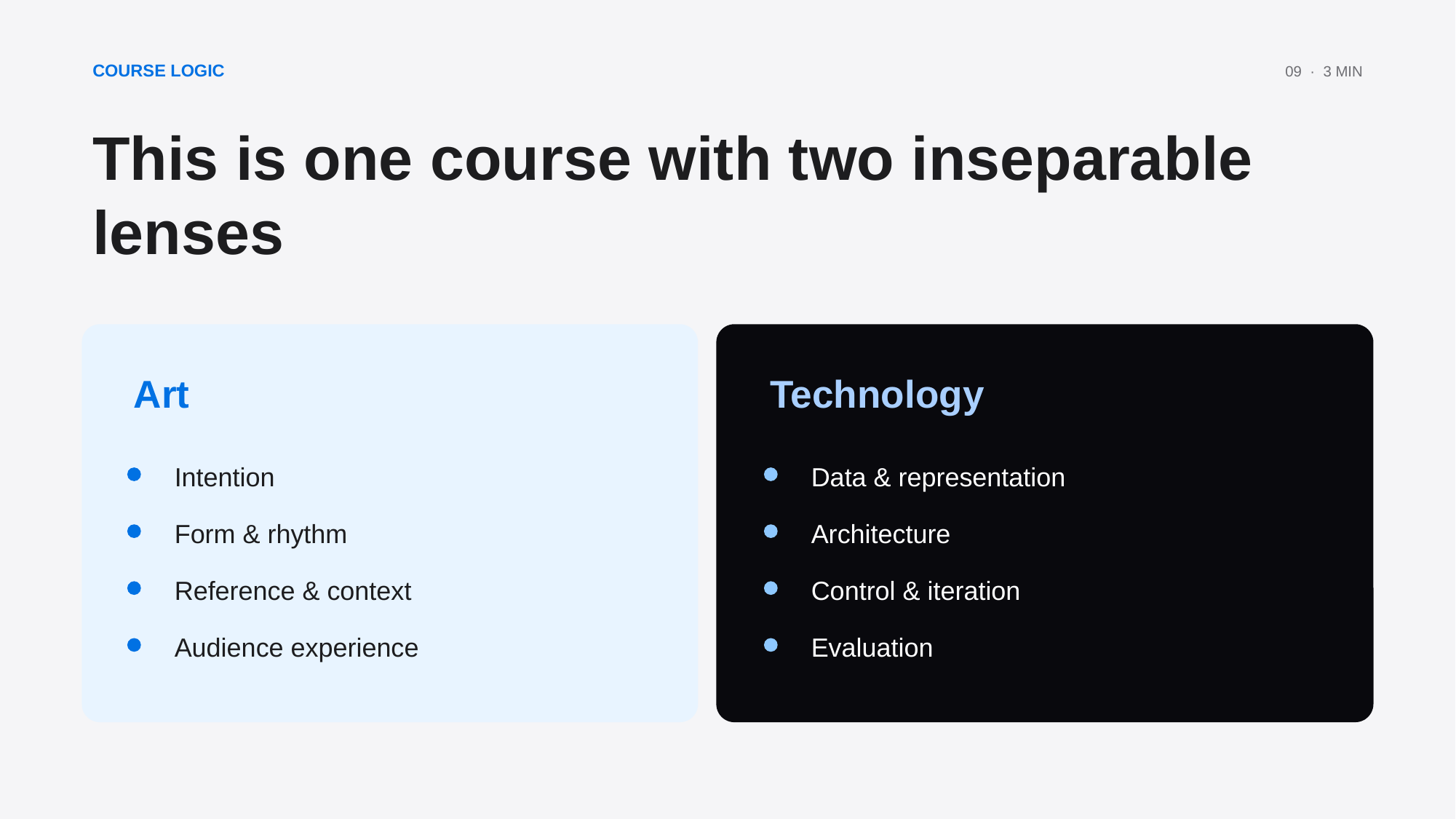

COURSE LOGIC
09  ·  3 MIN
This is one course with two inseparable lenses

Art
Technology
Intention
Data & representation

Form & rhythm
Architecture

Reference & context
Control & iteration

Audience experience
Evaluation